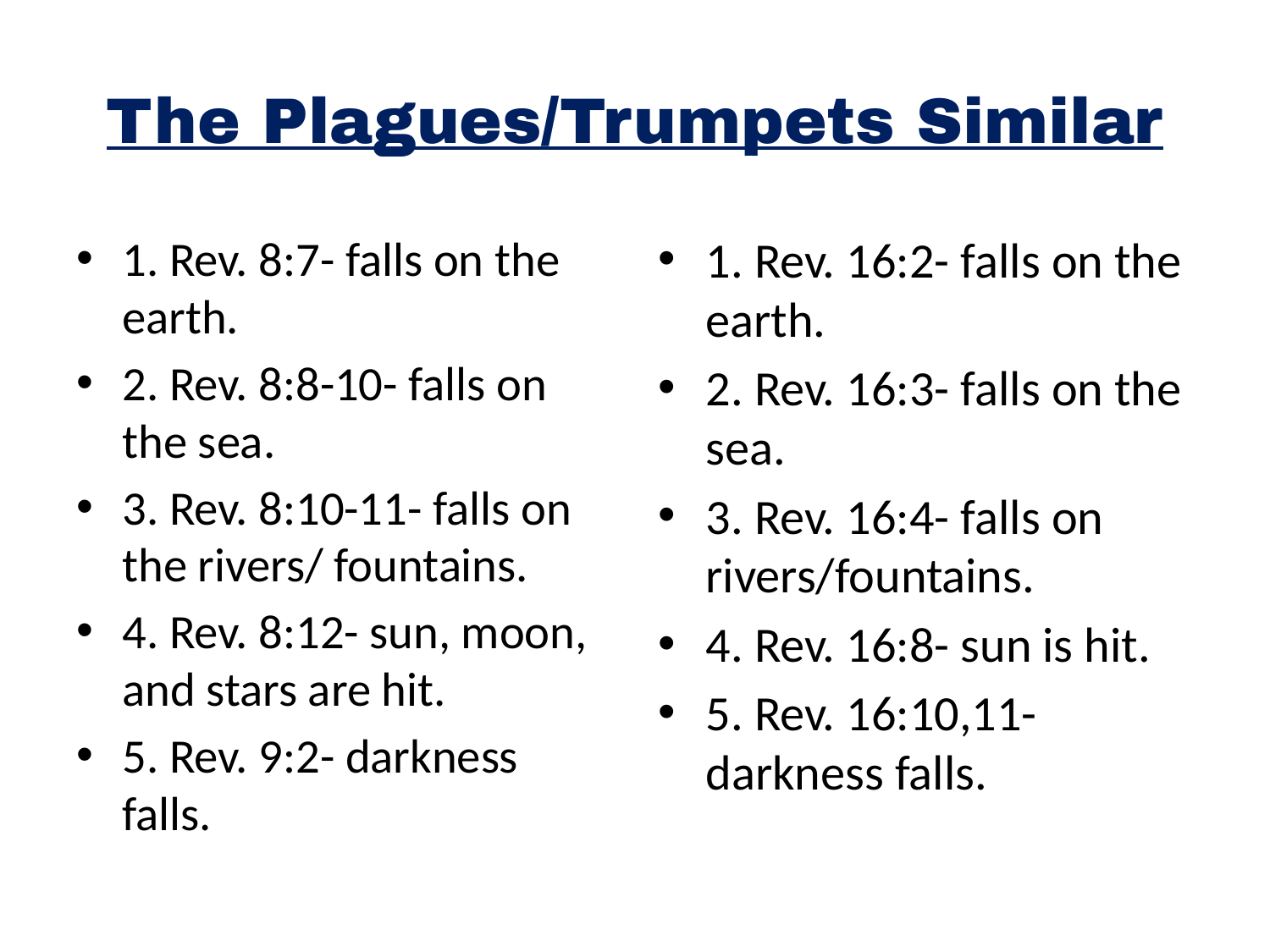

# The Plagues/Trumpets Similar
1. Rev. 8:7- falls on the earth.
2. Rev. 8:8-10- falls on the sea.
3. Rev. 8:10-11- falls on the rivers/ fountains.
4. Rev. 8:12- sun, moon, and stars are hit.
5. Rev. 9:2- darkness falls.
1. Rev. 16:2- falls on the earth.
2. Rev. 16:3- falls on the sea.
3. Rev. 16:4- falls on rivers/fountains.
4. Rev. 16:8- sun is hit.
5. Rev. 16:10,11- darkness falls.